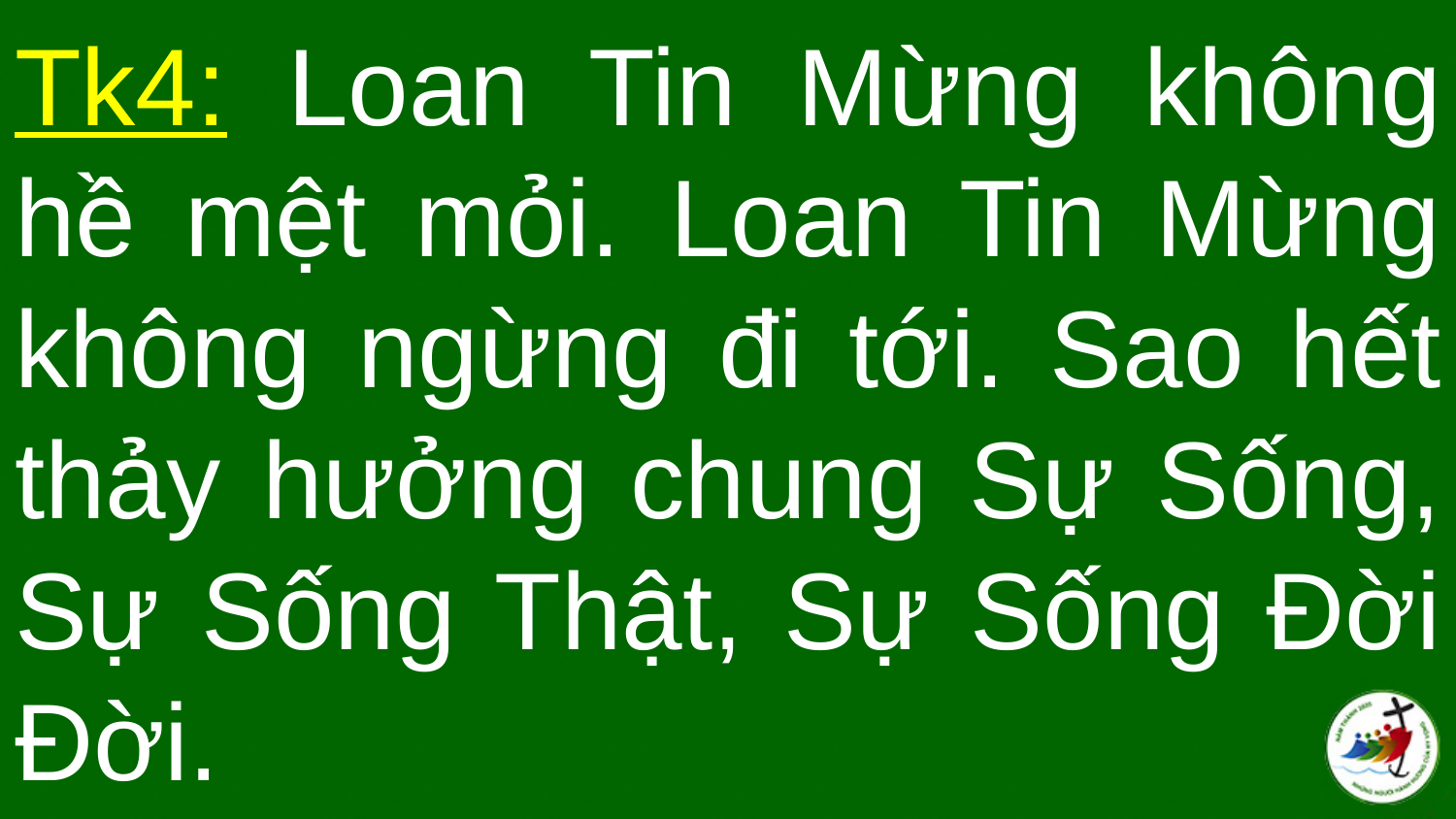

# Tk4: Loan Tin Mừng không hề mệt mỏi. Loan Tin Mừng không ngừng đi tới. Sao hết thảy hưởng chung Sự Sống, Sự Sống Thật, Sự Sống Đời Đời.